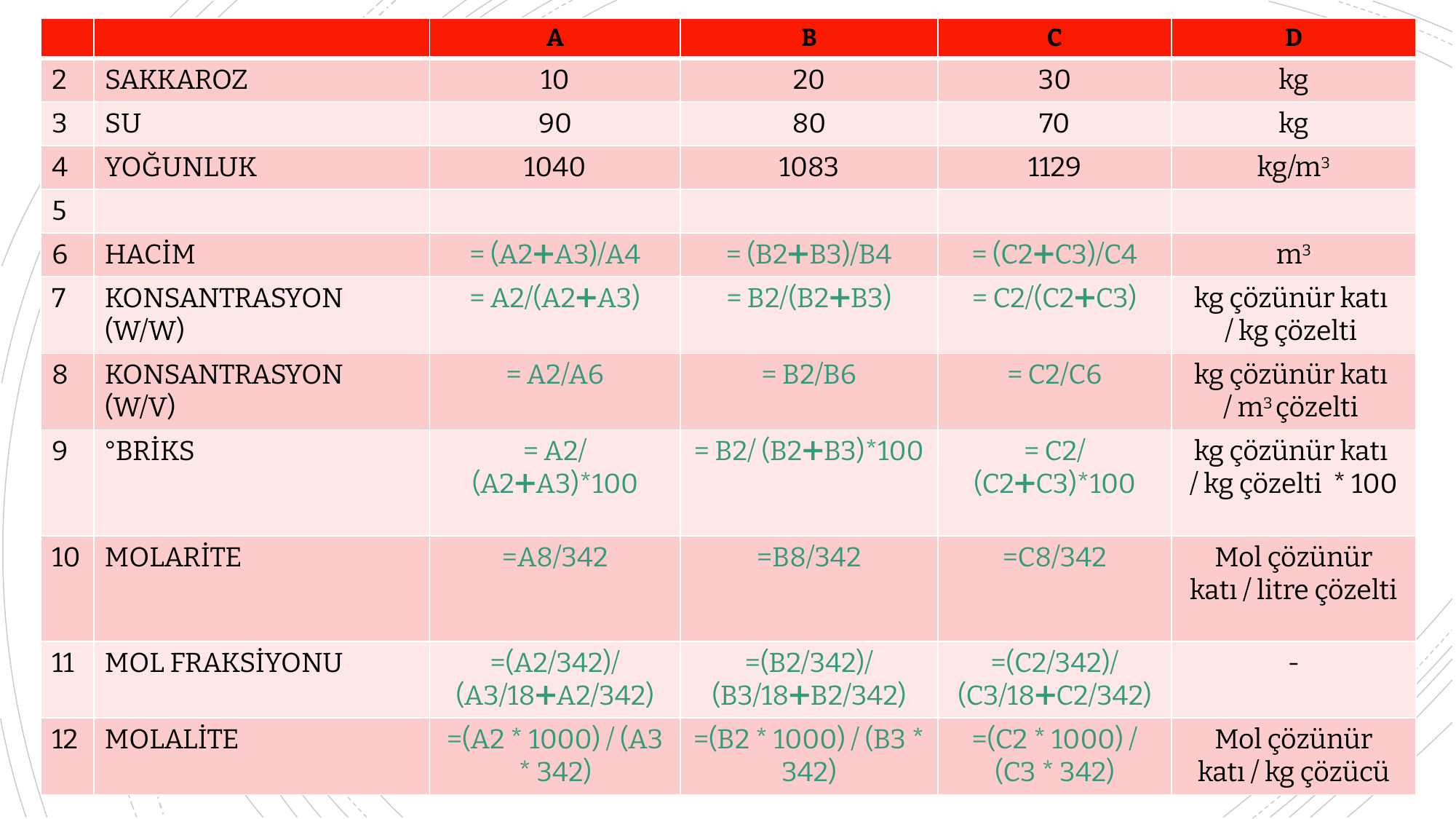

|  |  | A | B | C | D |
| --- | --- | --- | --- | --- | --- |
| 2 | SAKKAROZ | 10 | 20 | 30 | kg |
| 3 | SU | 90 | 80 | 70 | kg |
| 4 | YOĞUNLUK | 1040 | 1083 | 1129 | kg/m3 |
| 5 |  |  |  |  |  |
| 6 | HACİM | = (A2➕A3)/A4 | = (B2➕B3)/B4 | = (C2➕C3)/C4 | m3 |
| 7 | KONSANTRASYON (W/W) | = A2/(A2➕A3) | = B2/(B2➕B3) | = C2/(C2➕C3) | kg çözünür katı / kg çözelti |
| 8 | KONSANTRASYON (W/V) | = A2/A6 | = B2/B6 | = C2/C6 | kg çözünür katı / m3 çözelti |
| 9 | °BRİKS | = A2/ (A2➕A3)\*100 | = B2/ (B2➕B3)\*100 | = C2/ (C2➕C3)\*100 | kg çözünür katı / kg çözelti \* 100 |
| 10 | MOLARİTE | =A8/342 | =B8/342 | =C8/342 | Mol çözünür katı / litre çözelti |
| 11 | MOL FRAKSİYONU | =(A2/342)/(A3/18➕A2/342) | =(B2/342)/(B3/18➕B2/342) | =(C2/342)/(C3/18➕C2/342) | - |
| 12 | MOLALİTE | =(A2 \* 1000) / (A3 \* 342) | =(B2 \* 1000) / (B3 \* 342) | =(C2 \* 1000) / (C3 \* 342) | Mol çözünür katı / kg çözücü |